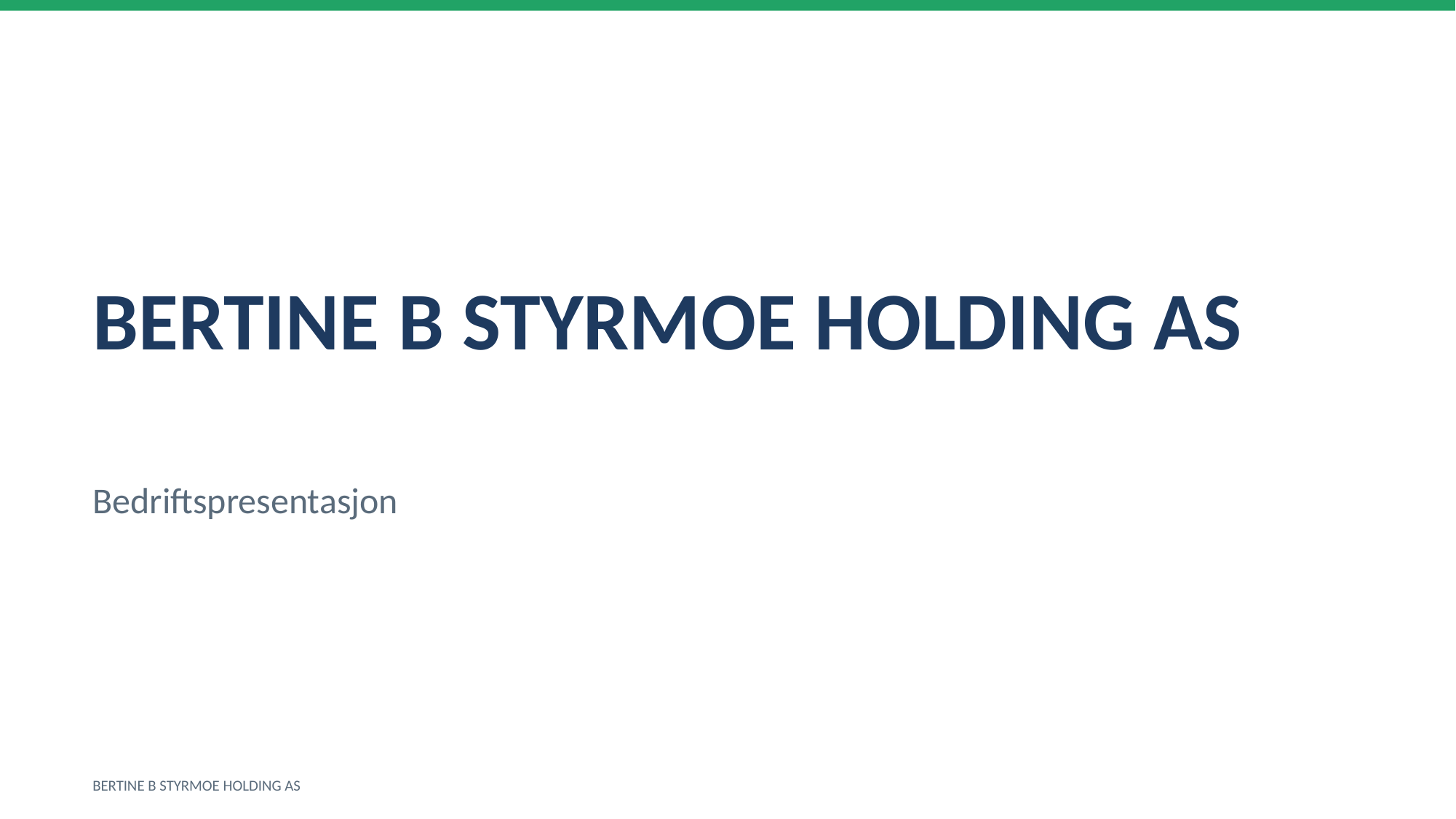

BERTINE B STYRMOE HOLDING AS
Bedriftspresentasjon
BERTINE B STYRMOE HOLDING AS